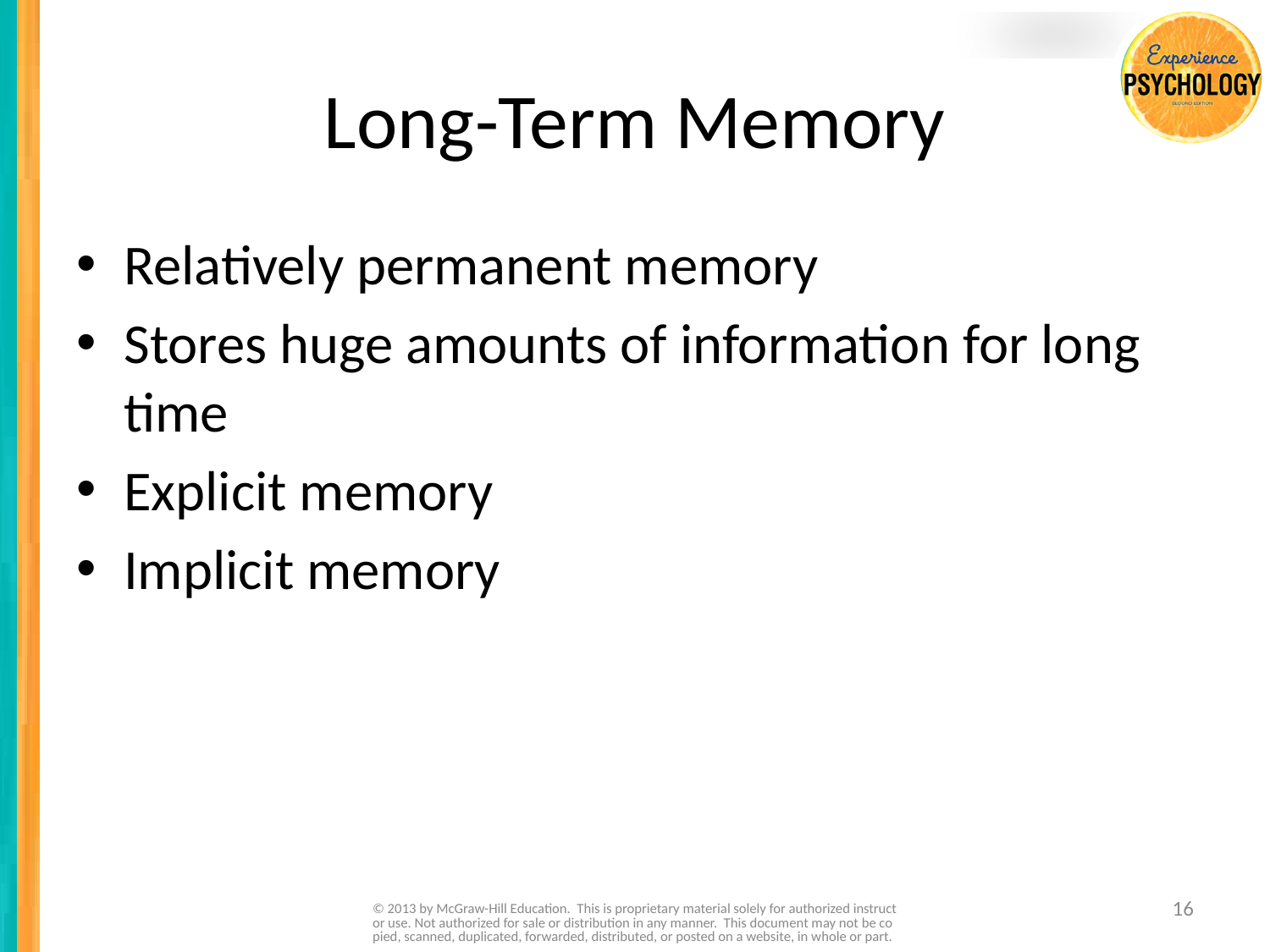

# Long-Term Memory
Relatively permanent memory
Stores huge amounts of information for long time
Explicit memory
Implicit memory

© 2013 by McGraw-Hill Education.  This is proprietary material solely for authorized instructor use. Not authorized for sale or distribution in any manner.  This document may not be copied, scanned, duplicated, forwarded, distributed, or posted on a website, in whole or part.
16